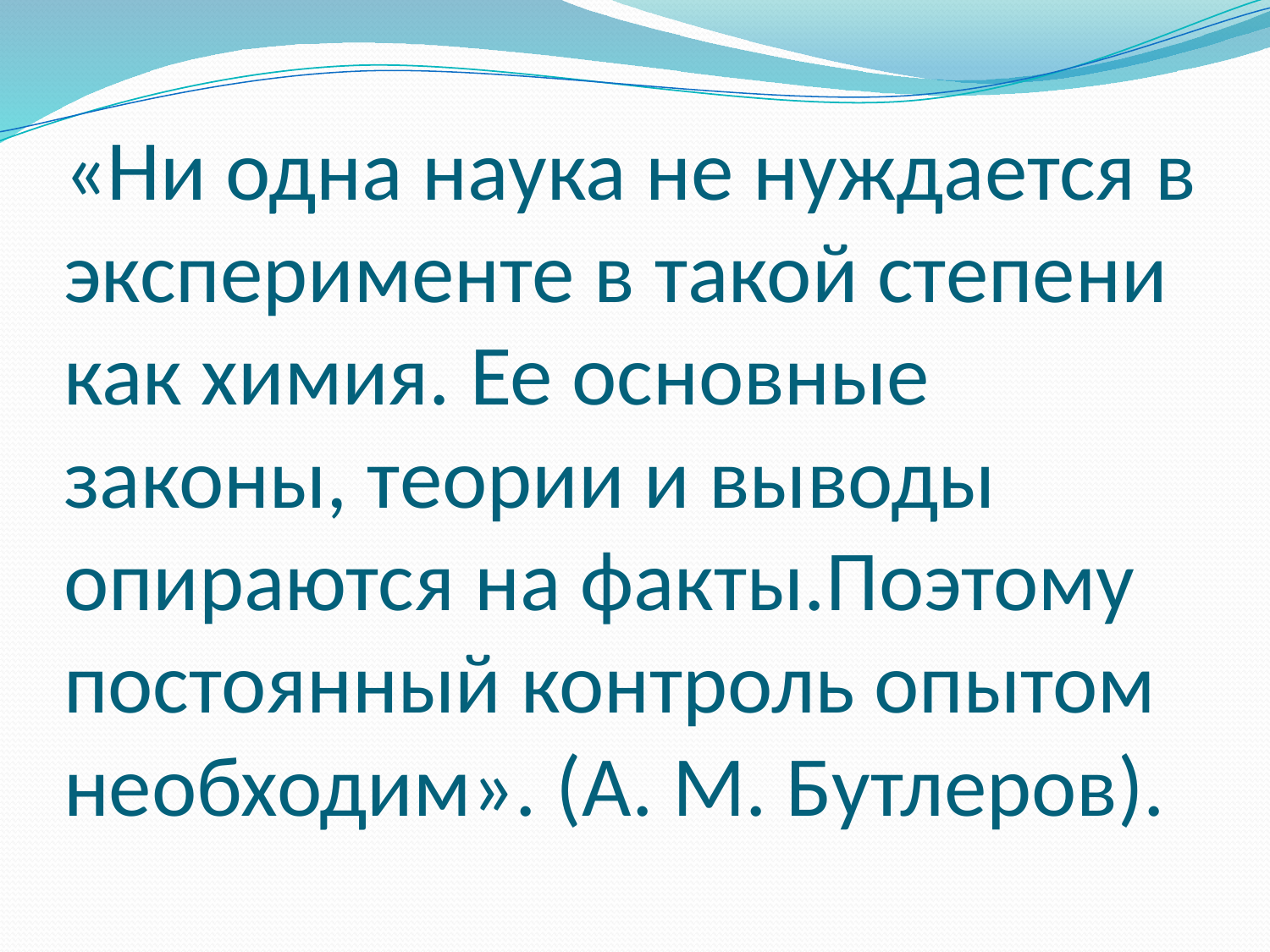

# «Ни одна наука не нуждается в эксперименте в такой степени как химия. Ее основные законы, теории и выводы опираются на факты.Поэтому постоянный контроль опытом необходим». (А. М. Бутлеров).